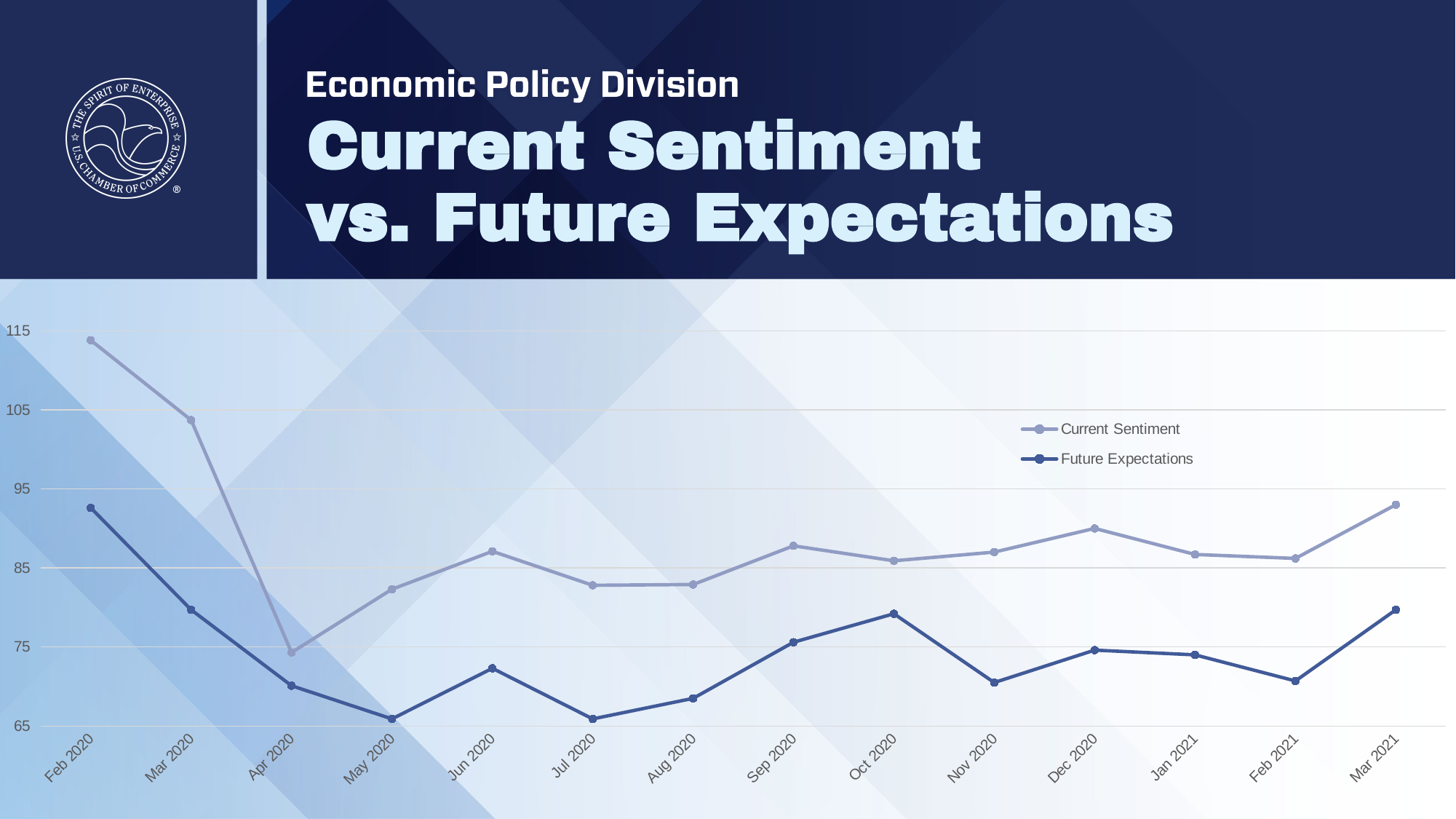

# Current Sentiment vs. Future Expectations

### Chart

| Category | Current Sentiment | Future Expectations |
|---|---|---|
| 43862 | 113.8 | 92.6 |
| 43891 | 103.7 | 79.7 |
| 43922 | 74.3 | 70.1 |
| 43952 | 82.3 | 65.9 |
| 43983 | 87.1 | 72.3 |
| 44013 | 82.8 | 65.9 |
| 44044 | 82.9 | 68.5 |
| 44075 | 87.8 | 75.6 |
| 44105 | 85.9 | 79.2 |
| 44136 | 87.0 | 70.5 |
| 44166 | 90.0 | 74.6 |
| 44197 | 86.7 | 74.0 |
| 44228 | 86.2 | 70.7 |
| 44256 | 93.0 | 79.7 |